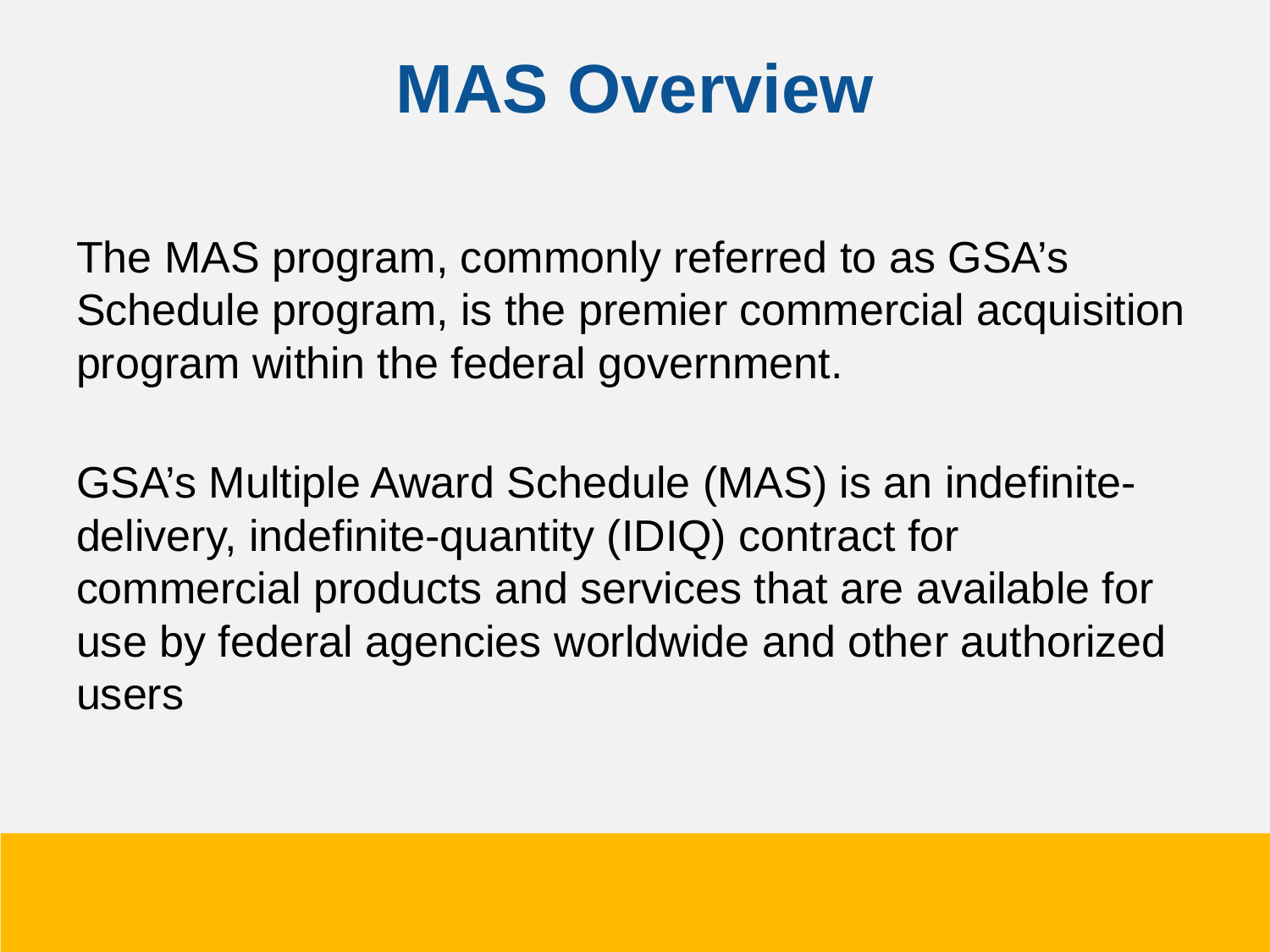

# MAS Overview
The MAS program, commonly referred to as GSA’s Schedule program, is the premier commercial acquisition program within the federal government.

GSA’s Multiple Award Schedule (MAS) is an indefinite-delivery, indefinite-quantity (IDIQ) contract for commercial products and services that are available for use by federal agencies worldwide and other authorized users